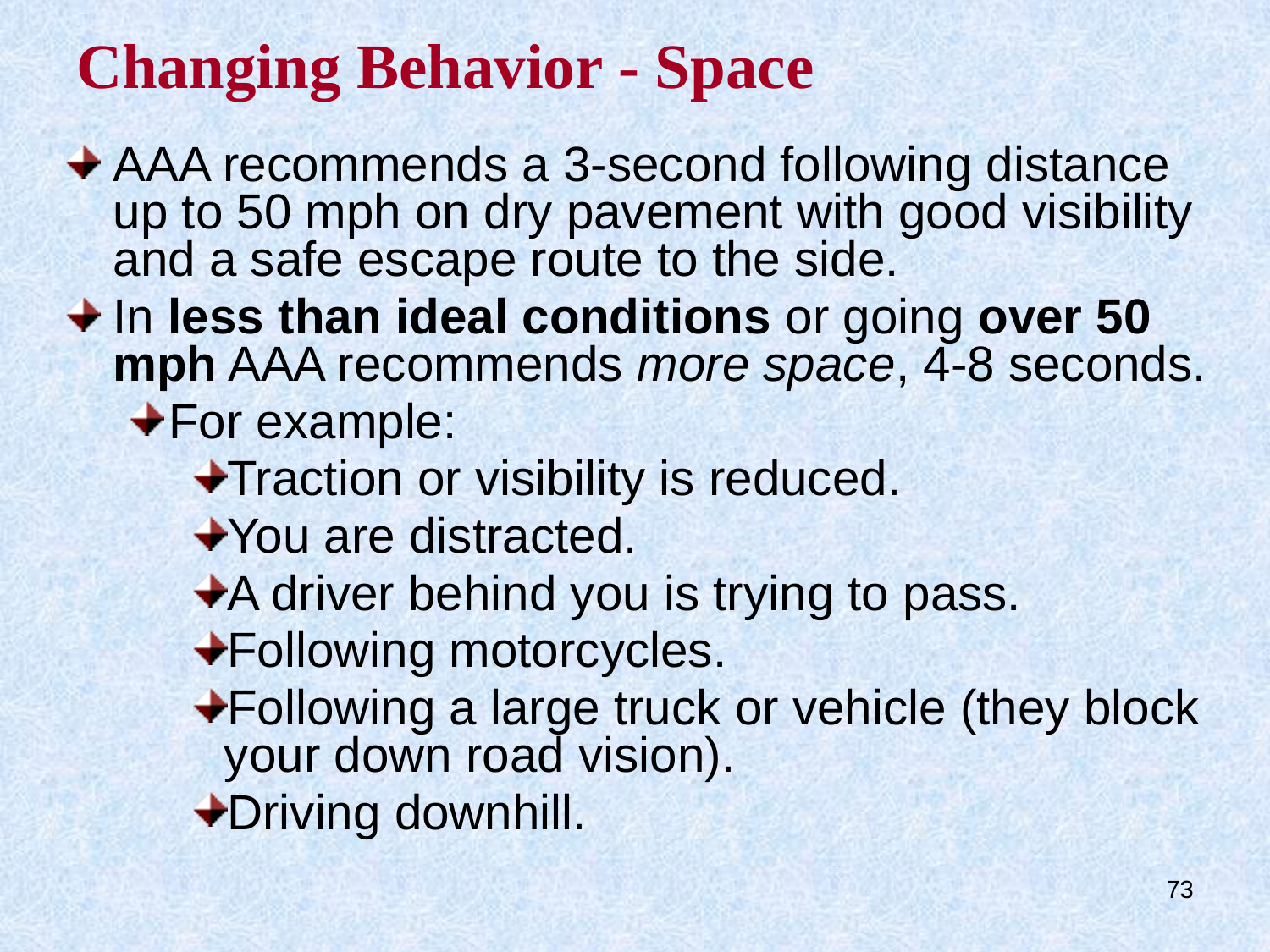

# Changing Behavior - Space
AAA recommends a 3-second following distance up to 50 mph on dry pavement with good visibility and a safe escape route to the side.
In less than ideal conditions or going over 50 mph AAA recommends more space, 4-8 seconds.
For example:
Traction or visibility is reduced.
You are distracted.
A driver behind you is trying to pass.
Following motorcycles.
Following a large truck or vehicle (they block your down road vision).
Driving downhill.
73